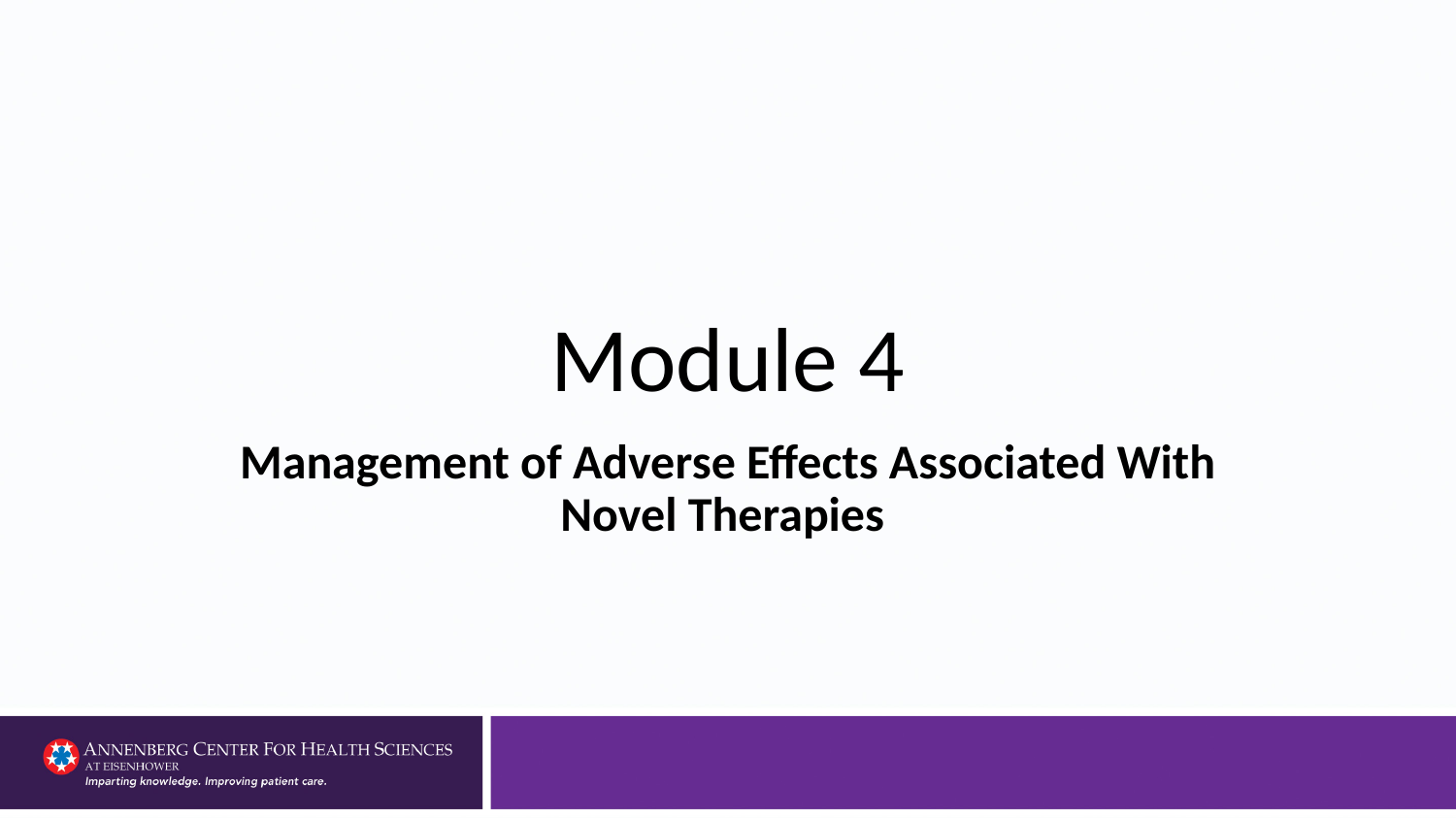

# Module 4
Management of Adverse Effects Associated With Novel Therapies